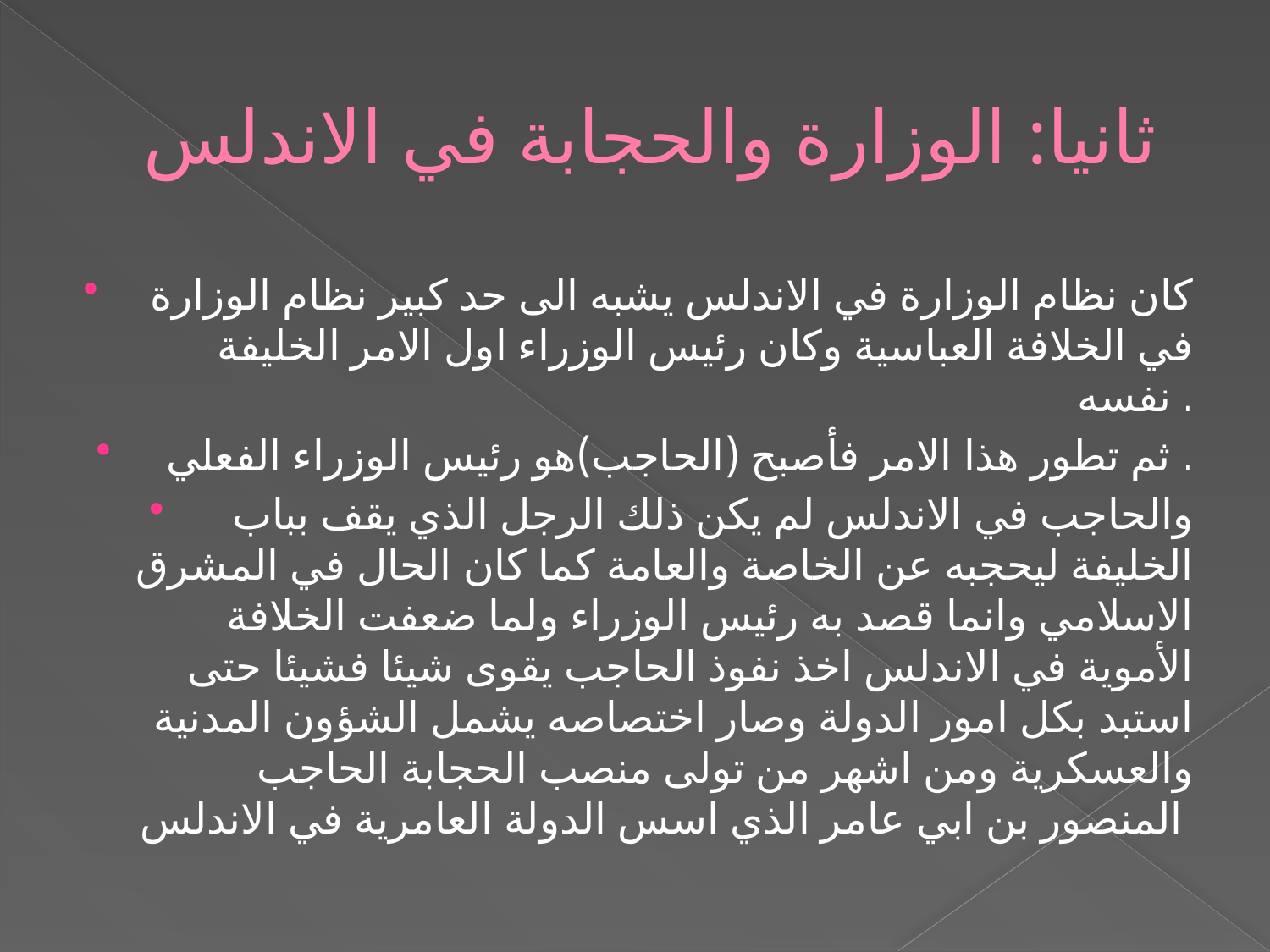

# ثانيا: الوزارة والحجابة في الاندلس
كان نظام الوزارة في الاندلس يشبه الى حد كبير نظام الوزارة في الخلافة العباسية وكان رئيس الوزراء اول الامر الخليفة نفسه .
ثم تطور هذا الامر فأصبح (الحاجب)هو رئيس الوزراء الفعلي .
والحاجب في الاندلس لم يكن ذلك الرجل الذي يقف بباب الخليفة ليحجبه عن الخاصة والعامة كما كان الحال في المشرق الاسلامي وانما قصد به رئيس الوزراء ولما ضعفت الخلافة الأموية في الاندلس اخذ نفوذ الحاجب يقوى شيئا فشيئا حتى استبد بكل امور الدولة وصار اختصاصه يشمل الشؤون المدنية  والعسكرية ومن اشهر من تولى منصب الحجابة الحاجب المنصور بن ابي عامر الذي اسس الدولة العامرية في الاندلس